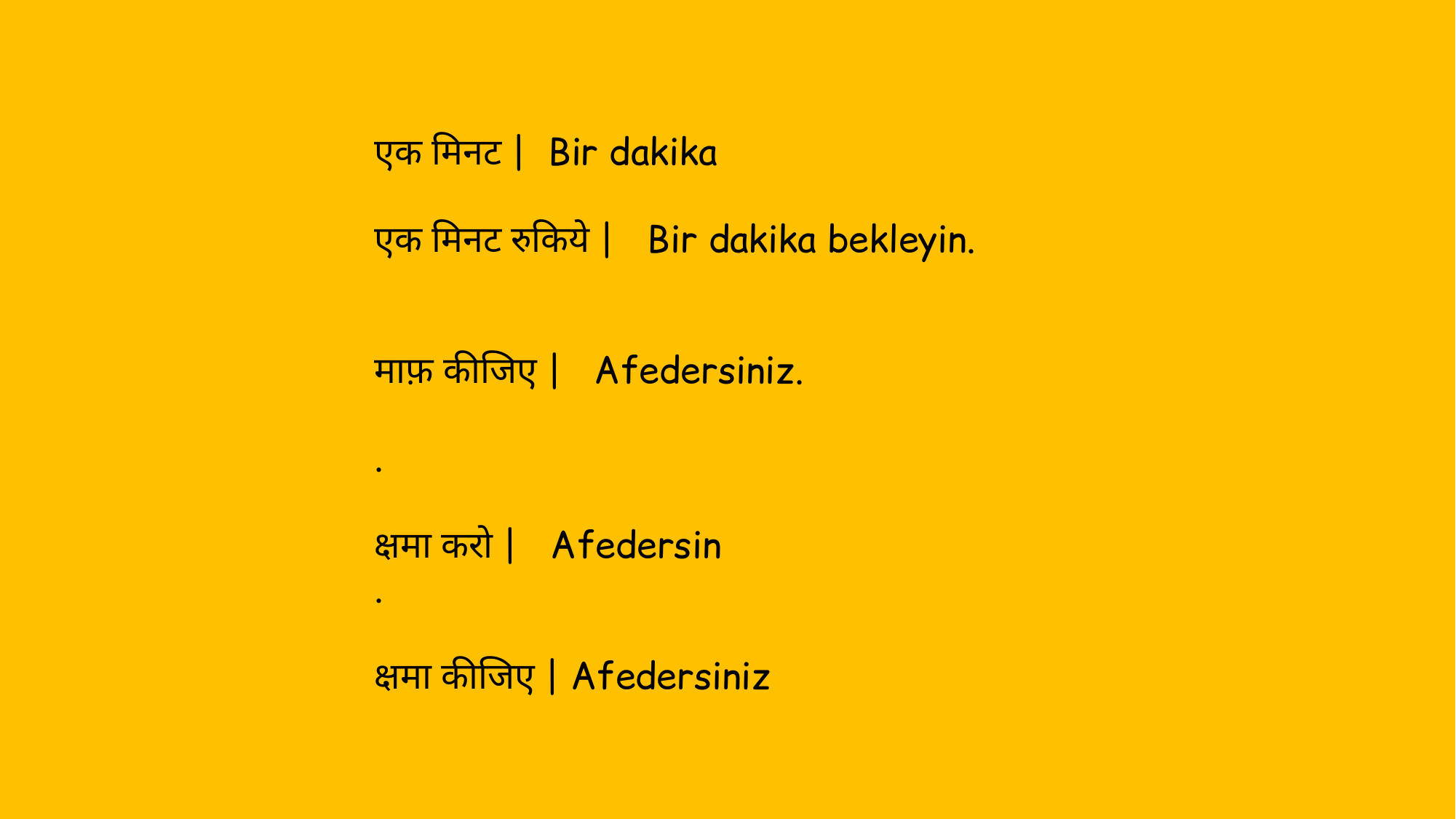

एक मिनट |  Bir dakika

एक मिनट रुकिये |   Bir dakika bekleyin.

माफ़ कीजिए |   Afedersiniz.

.

क्षमा करो |   Afedersin
.

क्षमा कीजिए | Afedersiniz